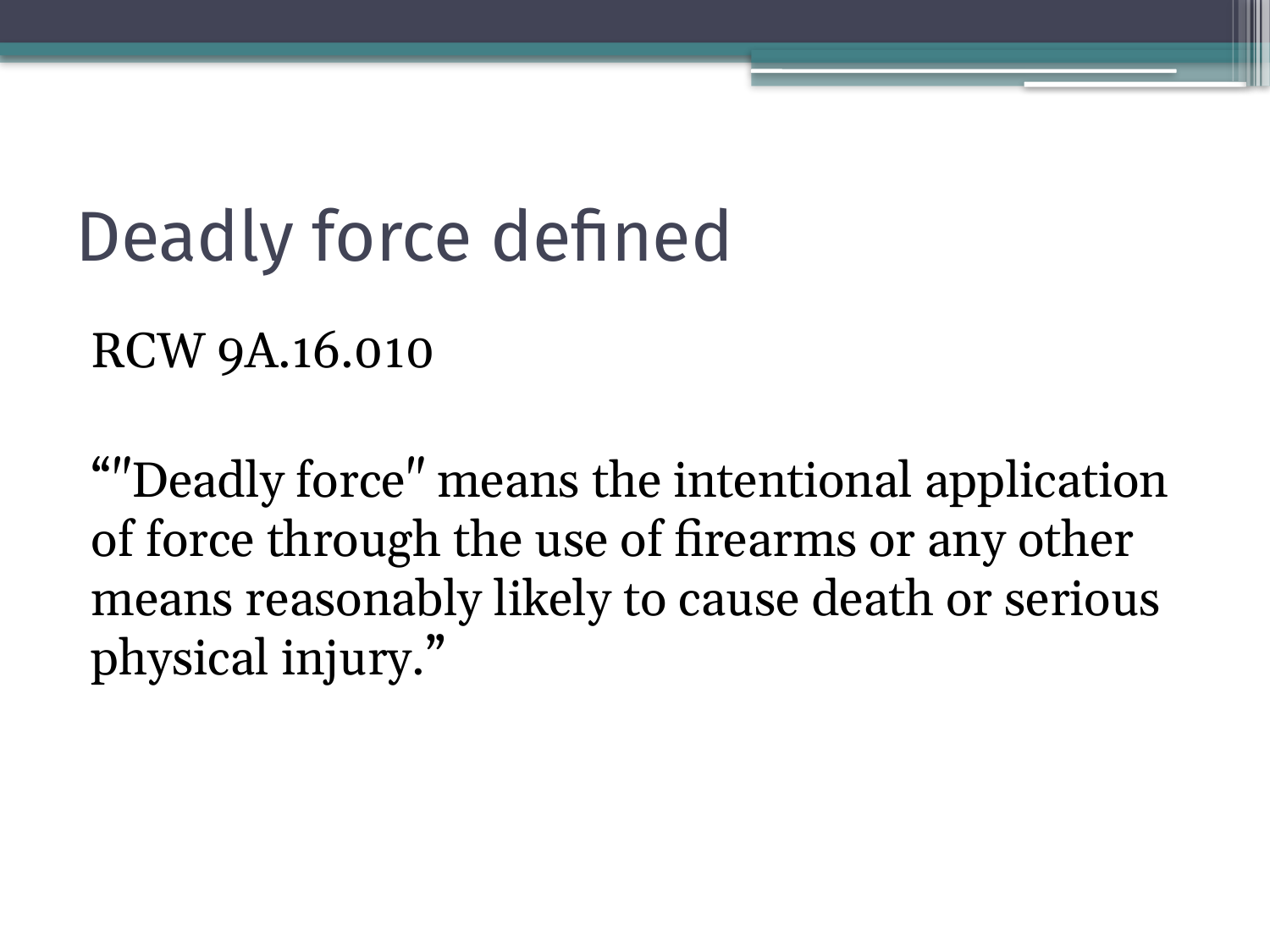

# Deadly force defined
RCW 9A.16.010

“"Deadly force" means the intentional application of force through the use of firearms or any other means reasonably likely to cause death or serious physical injury.”